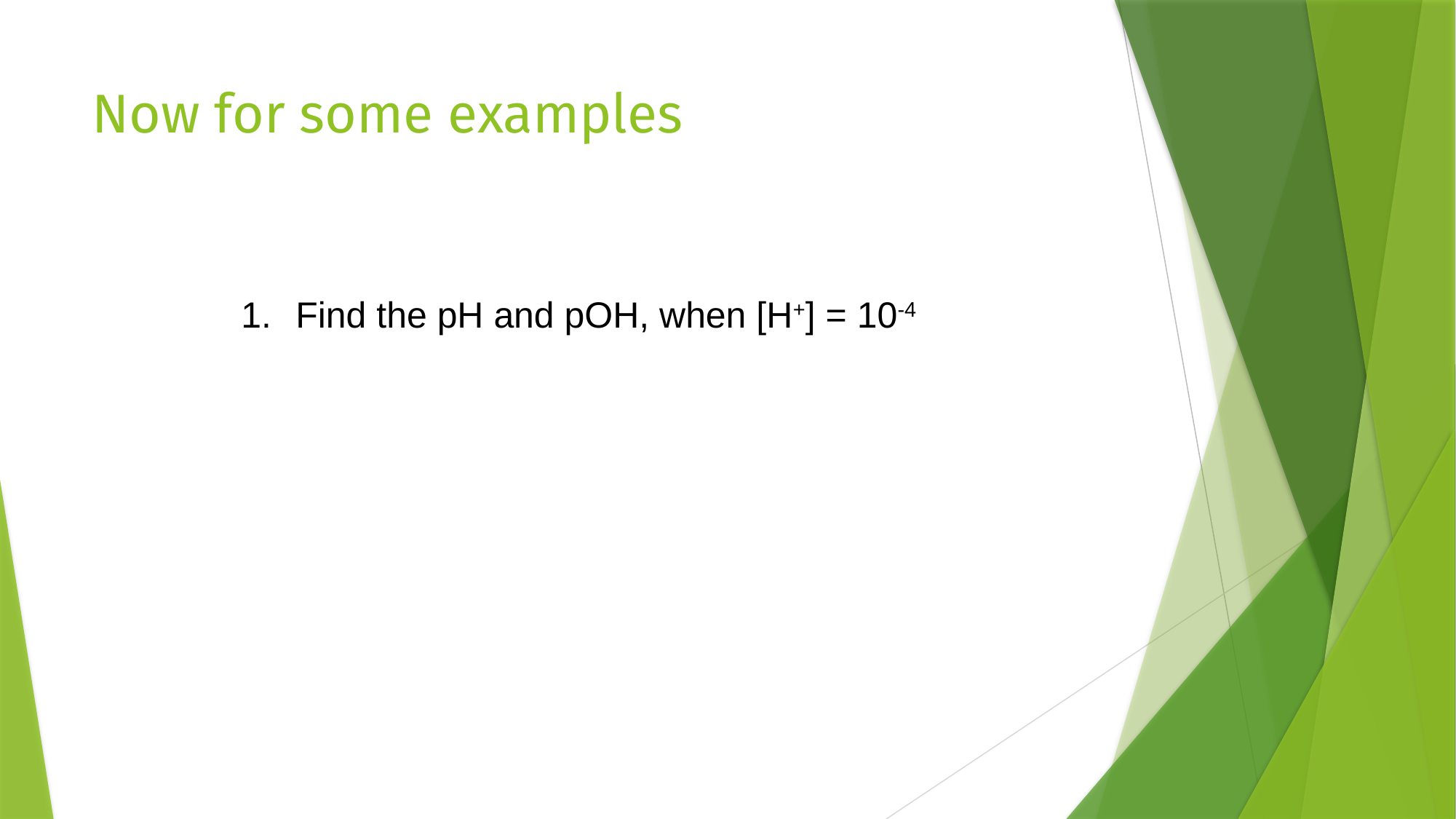

# Now for some examples
Find the pH and pOH, when [H+] = 10-4